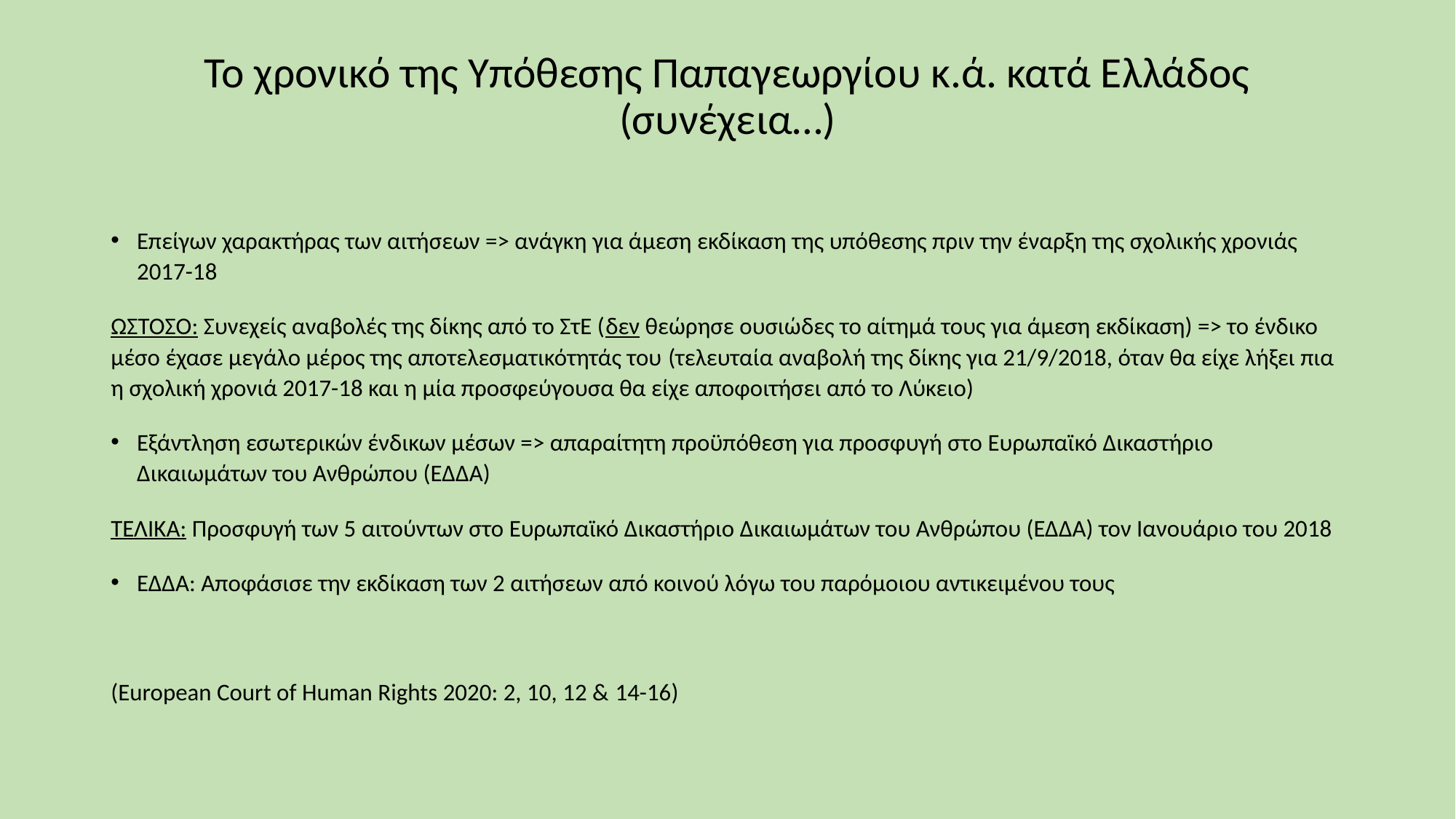

# Το χρονικό της Υπόθεσης Παπαγεωργίου κ.ά. κατά Ελλάδος (συνέχεια…)
Επείγων χαρακτήρας των αιτήσεων => ανάγκη για άμεση εκδίκαση της υπόθεσης πριν την έναρξη της σχολικής χρονιάς 2017-18
ΩΣΤΟΣΟ: Συνεχείς αναβολές της δίκης από το ΣτΕ (δεν θεώρησε ουσιώδες το αίτημά τους για άμεση εκδίκαση) => το ένδικο μέσο έχασε μεγάλο μέρος της αποτελεσματικότητάς του (τελευταία αναβολή της δίκης για 21/9/2018, όταν θα είχε λήξει πια η σχολική χρονιά 2017-18 και η μία προσφεύγουσα θα είχε αποφοιτήσει από το Λύκειο)
Εξάντληση εσωτερικών ένδικων μέσων => απαραίτητη προϋπόθεση για προσφυγή στο Ευρωπαϊκό Δικαστήριο Δικαιωμάτων του Ανθρώπου (ΕΔΔΑ)
ΤΕΛΙΚΑ: Προσφυγή των 5 αιτούντων στο Ευρωπαϊκό Δικαστήριο Δικαιωμάτων του Ανθρώπου (ΕΔΔΑ) τον Ιανουάριο του 2018
ΕΔΔΑ: Αποφάσισε την εκδίκαση των 2 αιτήσεων από κοινού λόγω του παρόμοιου αντικειμένου τους

(European Court of Human Rights 2020: 2, 10, 12 & 14-16)